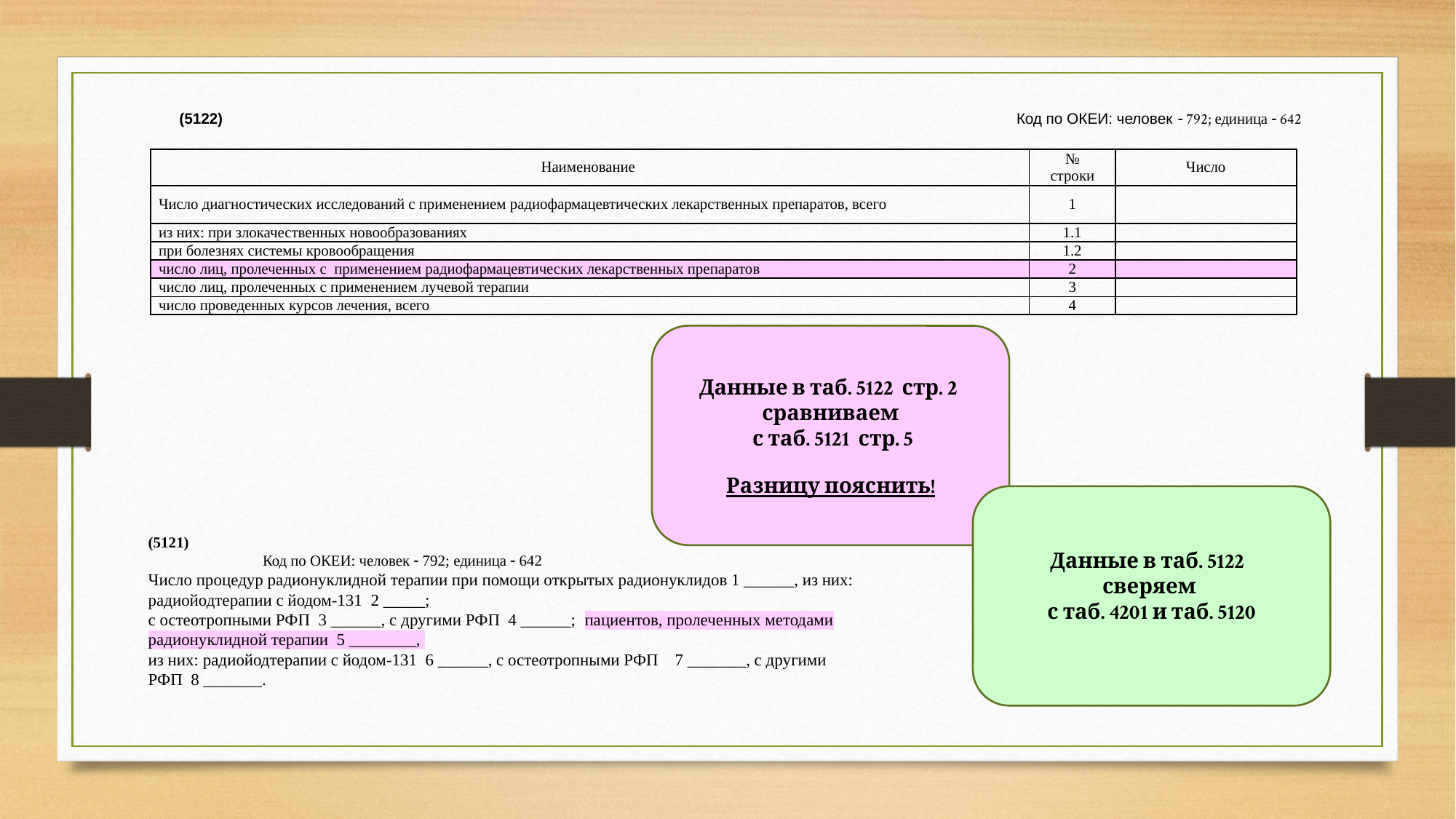

(5122)                                                                                                                                                                                              Код по ОКЕИ: человек − 792; единица − 642
| Наименование | № строки | Число |
| --- | --- | --- |
| Число диагностических исследований с применением радиофармацевтических лекарственных препаратов, всего | 1 |  |
| из них: при злокачественных новообразованиях | 1.1 |  |
| при болезнях системы кровообращения | 1.2 |  |
| число лиц, пролеченных с применением радиофармацевтических лекарственных препаратов | 2 |  |
| число лиц, пролеченных с применением лучевой терапии | 3 |  |
| число проведенных курсов лечения, всего | 4 |  |
Данные в таб. 5122  стр. 2
сравниваем
 с таб. 5121  стр. 5

Разницу пояснить!
Данные в таб. 5122
сверяем
с таб. 4201 и таб. 5120

(5121)                                                                                                                                                                                                             Код по ОКЕИ: человек − 792; единица − 642
Число процедур радионуклидной терапии при помощи открытых радионуклидов 1 ______, из них: радиойодтерапии с йодом-131  2 _____;
с остеотропными РФП  3 ______, с другими РФП  4 ______;  пациентов, пролеченных методами радионуклидной терапии  5 ________,
из них: радиойодтерапии с йодом-131  6 ______, с остеотропными РФП    7 _______, с другими РФП  8 _______.